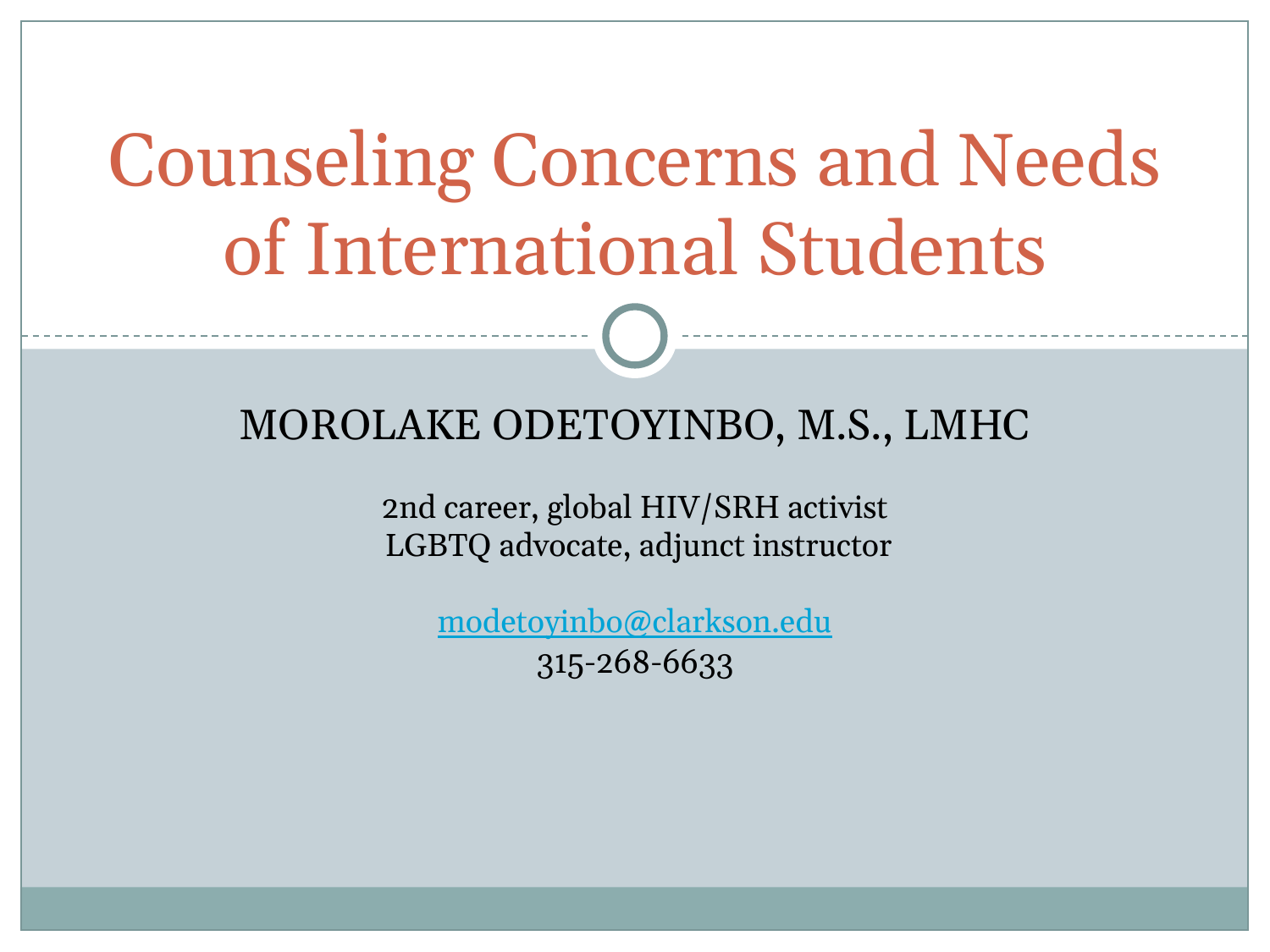

# Counseling Concerns and Needs of International Students
MOROLAKE ODETOYINBO, M.S., LMHC

2nd career, global HIV/SRH activist
 LGBTQ advocate, adjunct instructor

modetoyinbo@clarkson.edu
315-268-6633